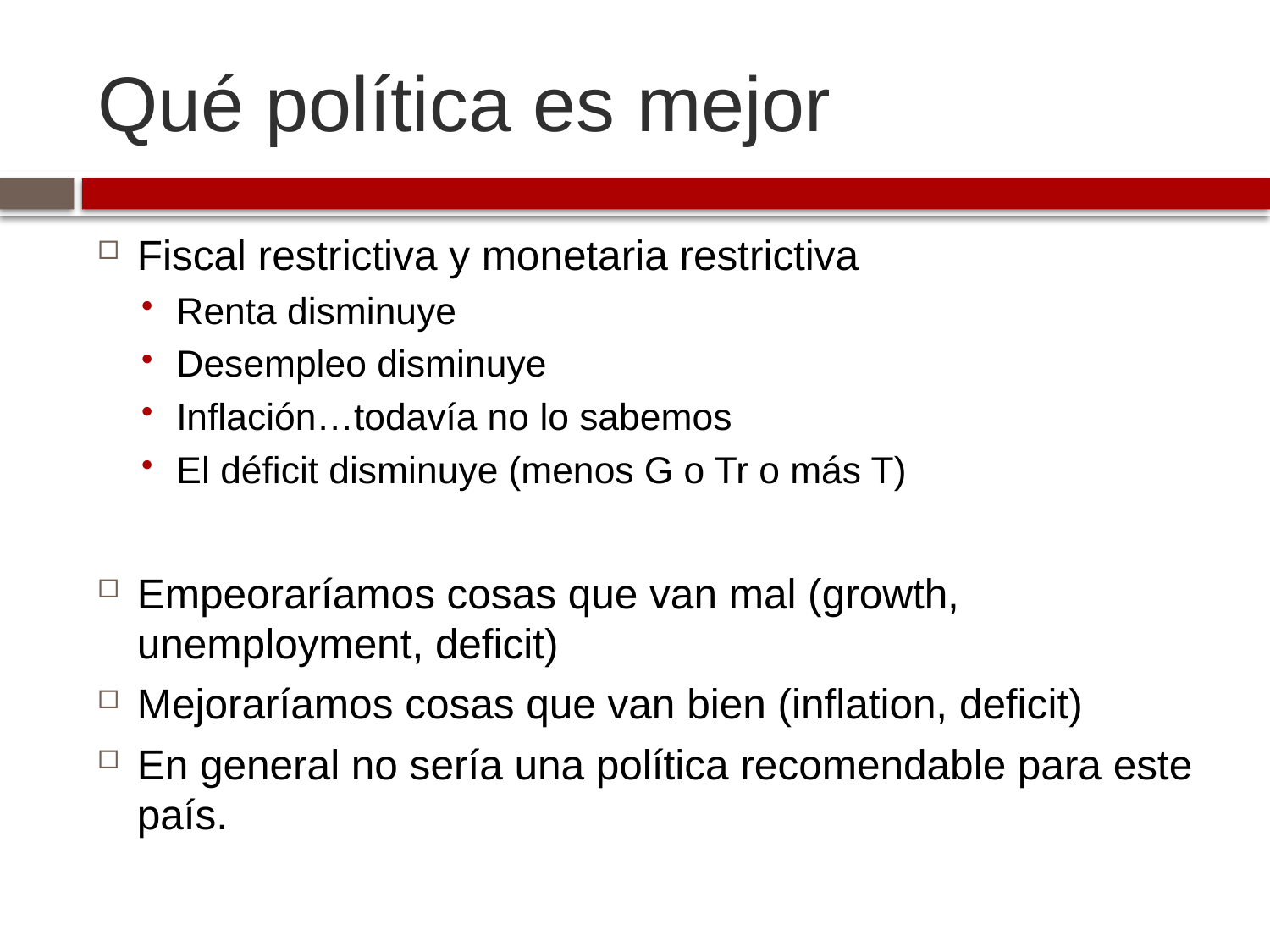

# Qué política es mejor
Fiscal restrictiva y monetaria restrictiva
Renta disminuye
Desempleo disminuye
Inflación…todavía no lo sabemos
El déficit disminuye (menos G o Tr o más T)

Empeoraríamos cosas que van mal (growth, unemployment, deficit)
Mejoraríamos cosas que van bien (inflation, deficit)
En general no sería una política recomendable para este país.